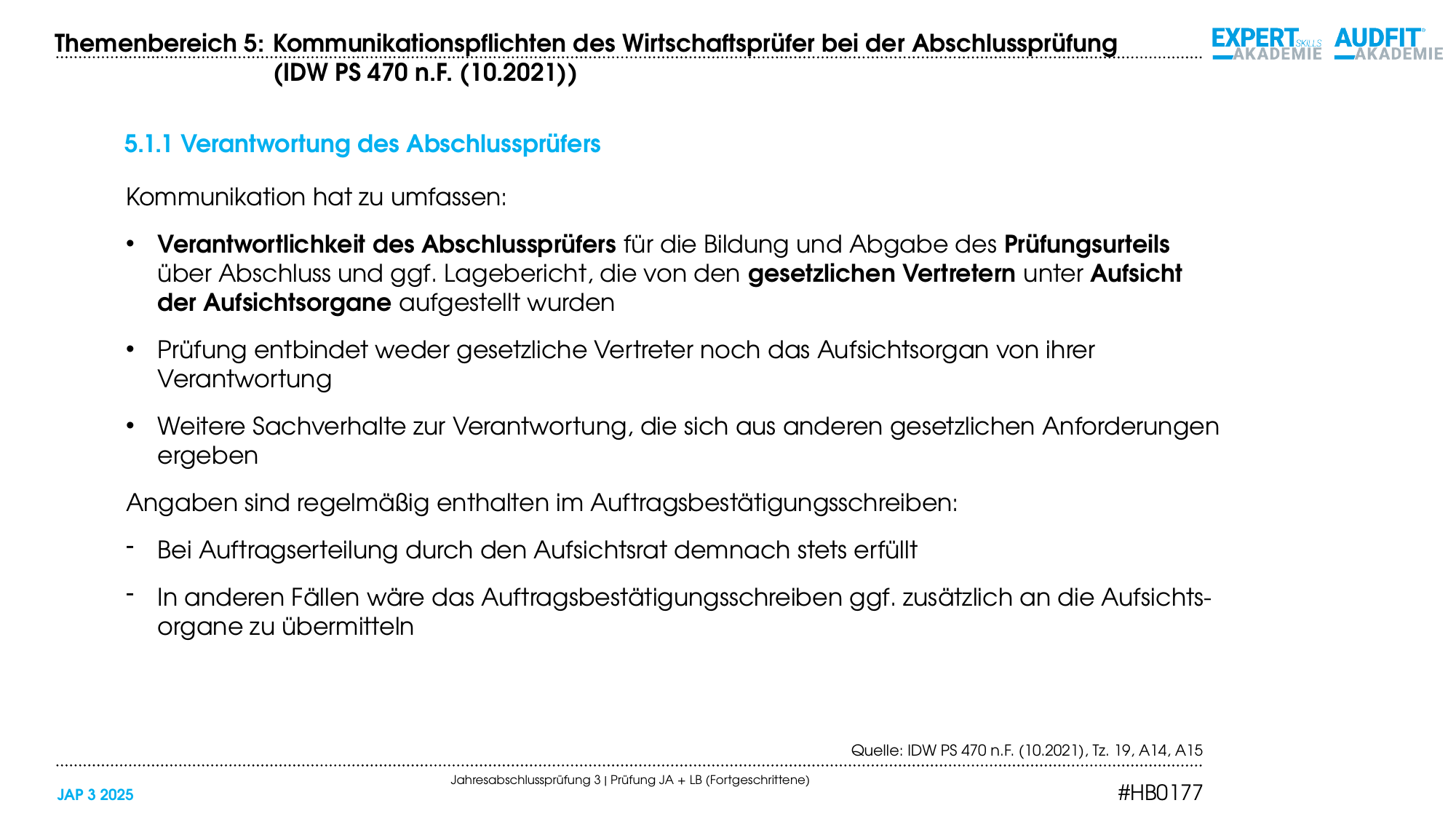

Themenbereich 5:	Kommunikationspflichten des Wirtschaftsprüfer bei der Abschlussprüfung
		(IDW PS 470 n.F. (10.2021))
5.1.1 Verantwortung des Abschlussprüfers
Kommunikation hat zu umfassen:
Verantwortlichkeit des Abschlussprüfers für die Bildung und Abgabe des Prüfungsurteils
über Abschluss und ggf. Lagebericht, die von den gesetzlichen Vertretern unter Aufsicht
der Aufsichtsorgane aufgestellt wurden
Prüfung entbindet weder gesetzliche Vertreter noch das Aufsichtsorgan von ihrer
Verantwortung
Weitere Sachverhalte zur Verantwortung, die sich aus anderen gesetzlichen Anforderungen
ergeben
Angaben sind regelmäßig enthalten im Auftragsbestätigungsschreiben:
Bei Auftragserteilung durch den Aufsichtsrat demnach stets erfüllt
In anderen Fällen wäre das Auftragsbestätigungsschreiben ggf. zusätzlich an die Aufsichts-
organe zu übermitteln
Quelle: IDW PS 470 n.F. (10.2021), Tz. 19, A14, A15